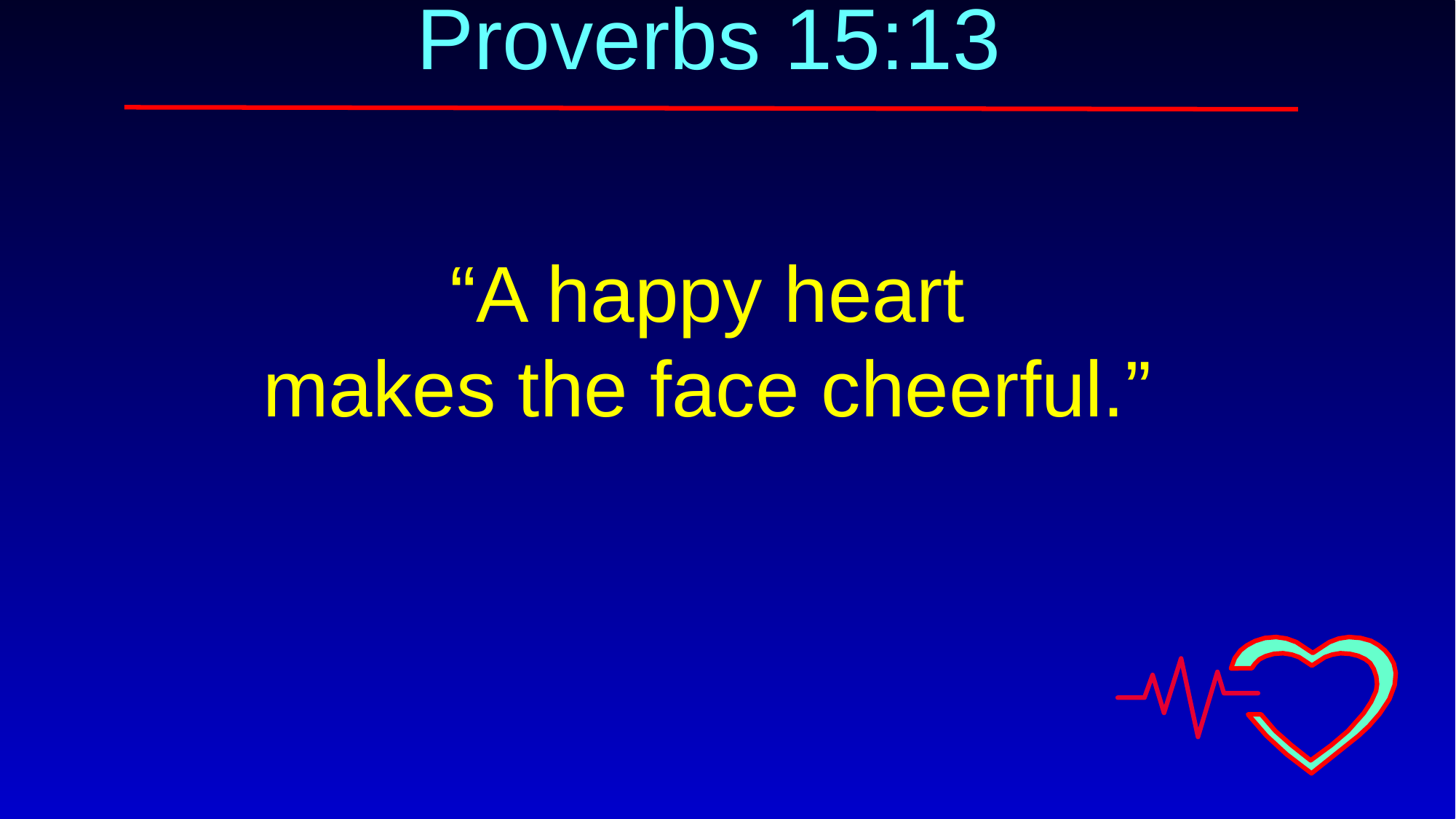

Proverbs 15:13
“A happy heart
makes the face cheerful.”